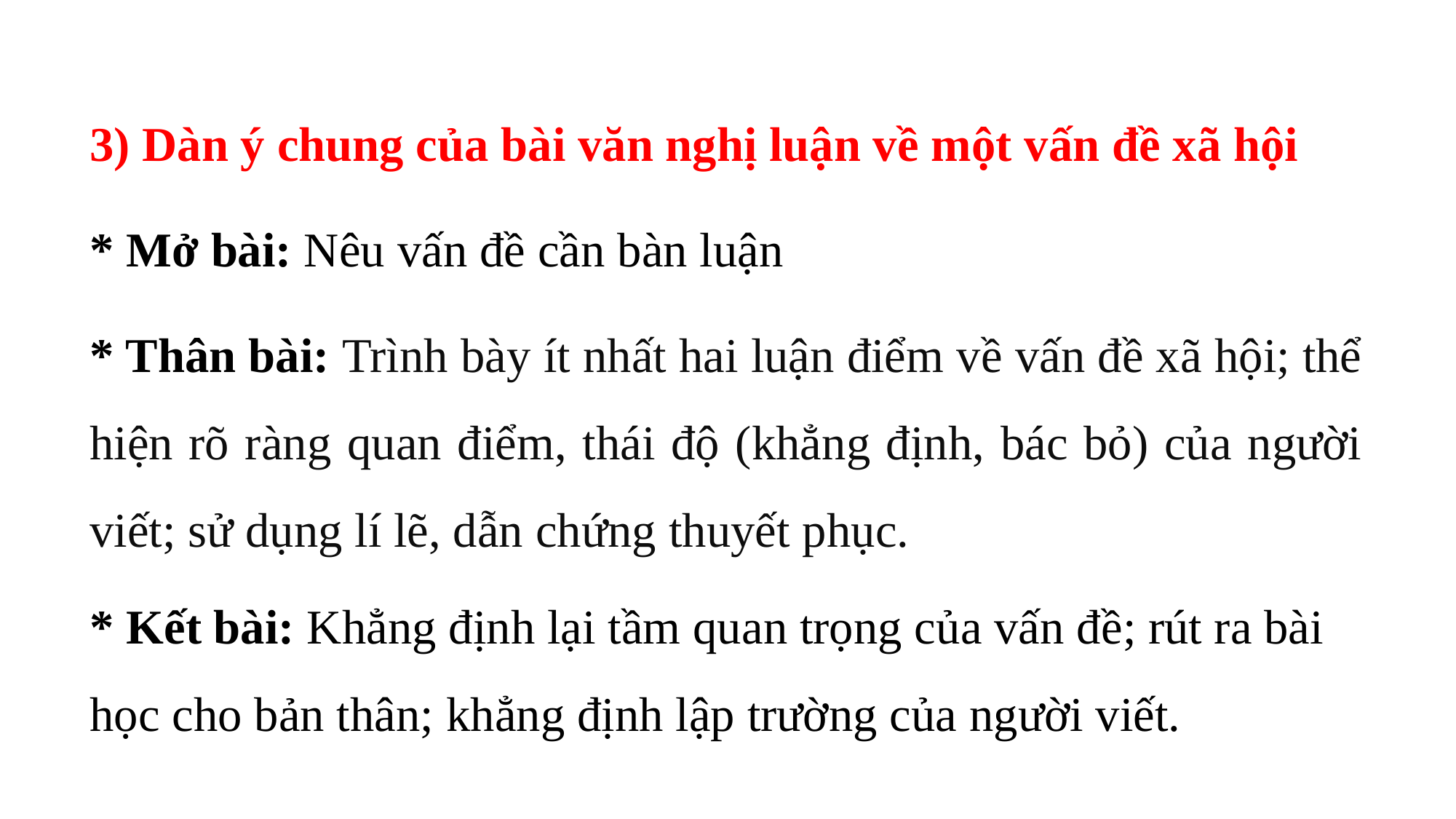

3) Dàn ý chung của bài văn nghị luận về một vấn đề xã hội
* Mở bài: Nêu vấn đề cần bàn luận
* Thân bài: Trình bày ít nhất hai luận điểm về vấn đề xã hội; thể hiện rõ ràng quan điểm, thái độ (khẳng định, bác bỏ) của người viết; sử dụng lí lẽ, dẫn chứng thuyết phục.
* Kết bài: Khẳng định lại tầm quan trọng của vấn đề; rút ra bài học cho bản thân; khẳng định lập trường của người viết.